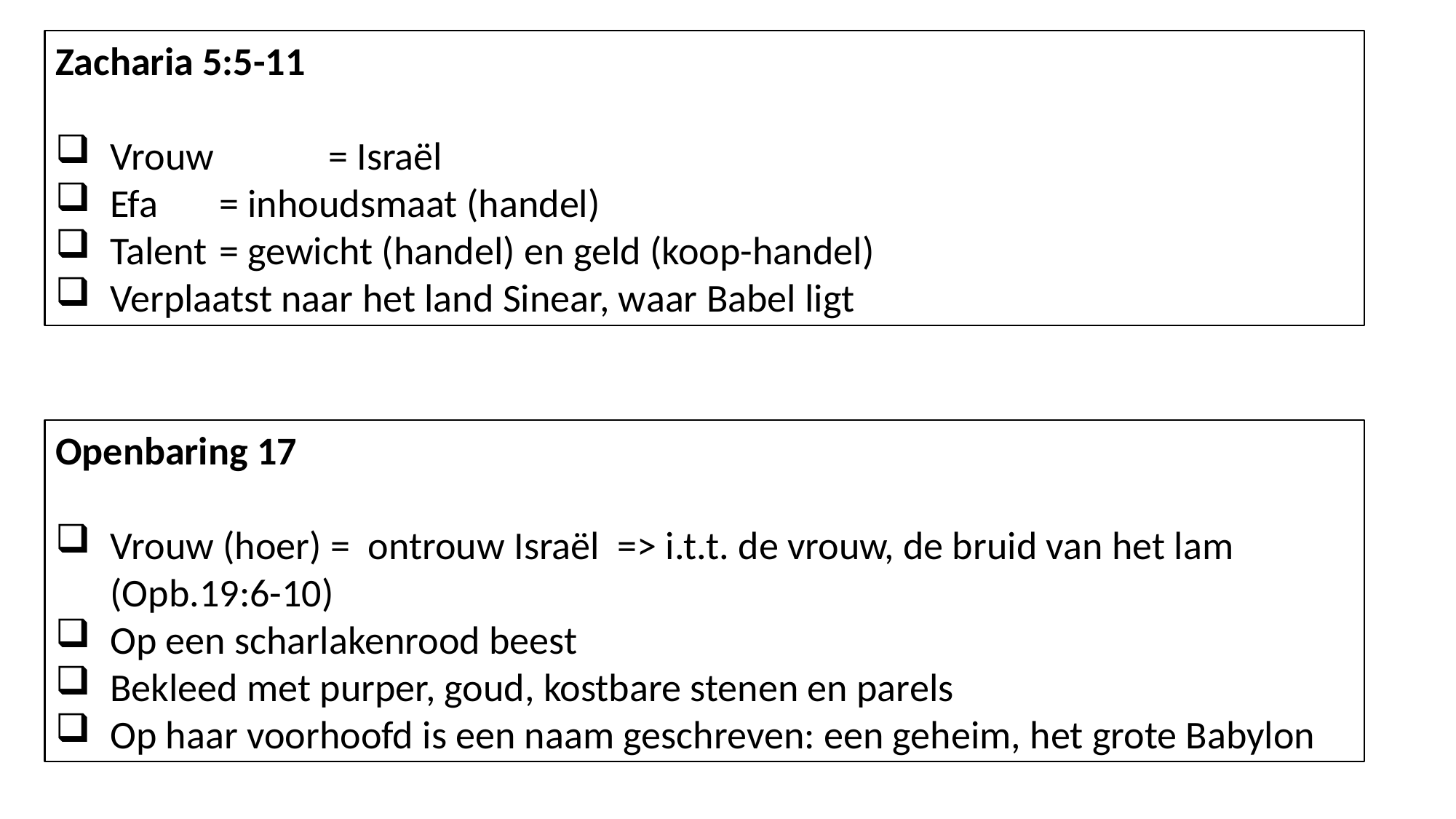

Zacharia 5:5-11

Vrouw 	= Israël
Efa 	= inhoudsmaat (handel)
Talent	= gewicht (handel) en geld (koop-handel)
Verplaatst naar het land Sinear, waar Babel ligt
Openbaring 17

Vrouw (hoer) =  ontrouw Israël  => i.t.t. de vrouw, de bruid van het lam (Opb.19:6-10)
Op een scharlakenrood beest
Bekleed met purper, goud, kostbare stenen en parels
Op haar voorhoofd is een naam geschreven: een geheim, het grote Babylon